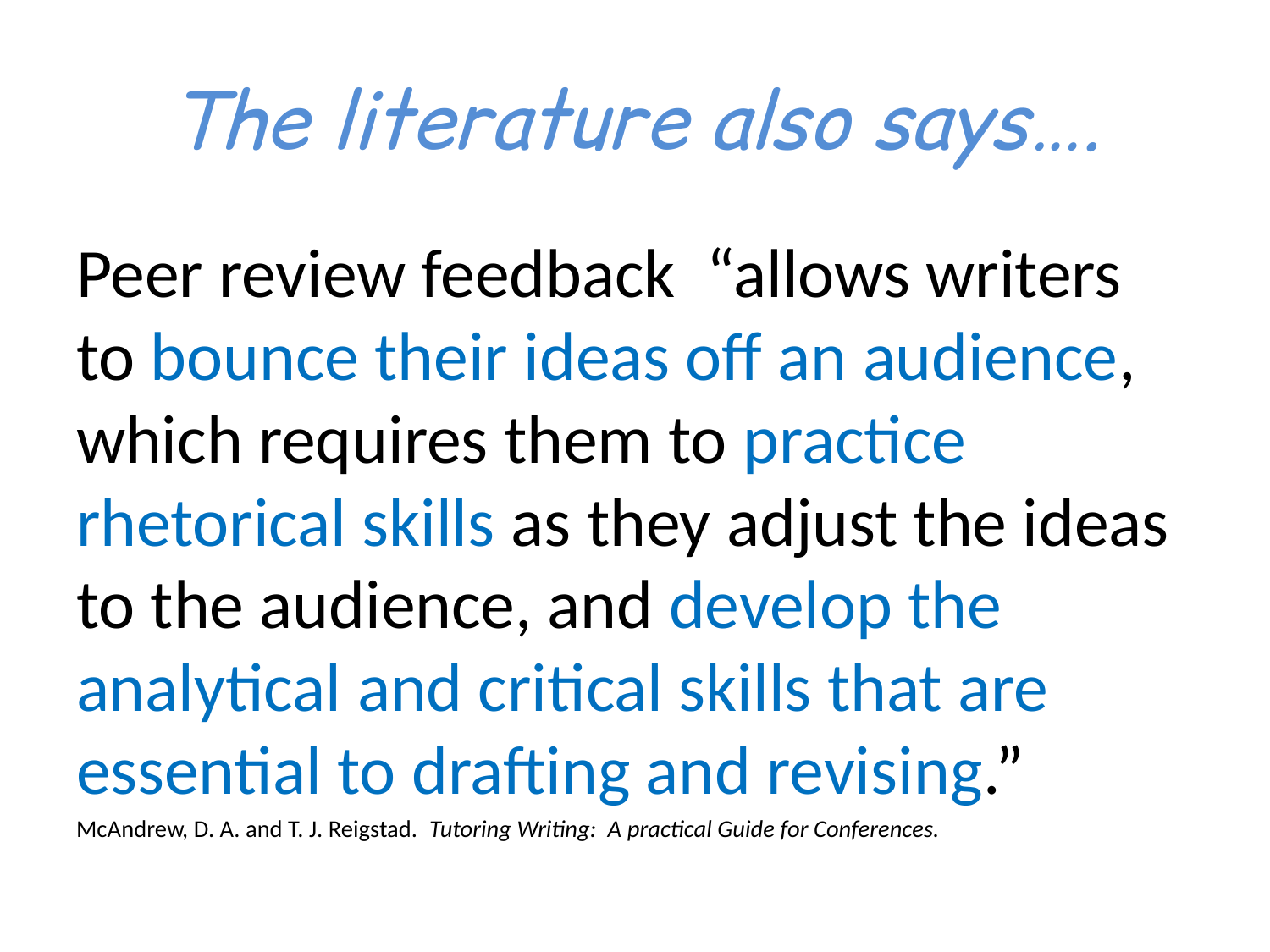

# The literature also says….
Peer review feedback  “allows writers to bounce their ideas off an audience, which requires them to practice rhetorical skills as they adjust the ideas to the audience, and develop the analytical and critical skills that are essential to drafting and revising.”
McAndrew, D. A. and T. J. Reigstad.  Tutoring Writing:  A practical Guide for Conferences.